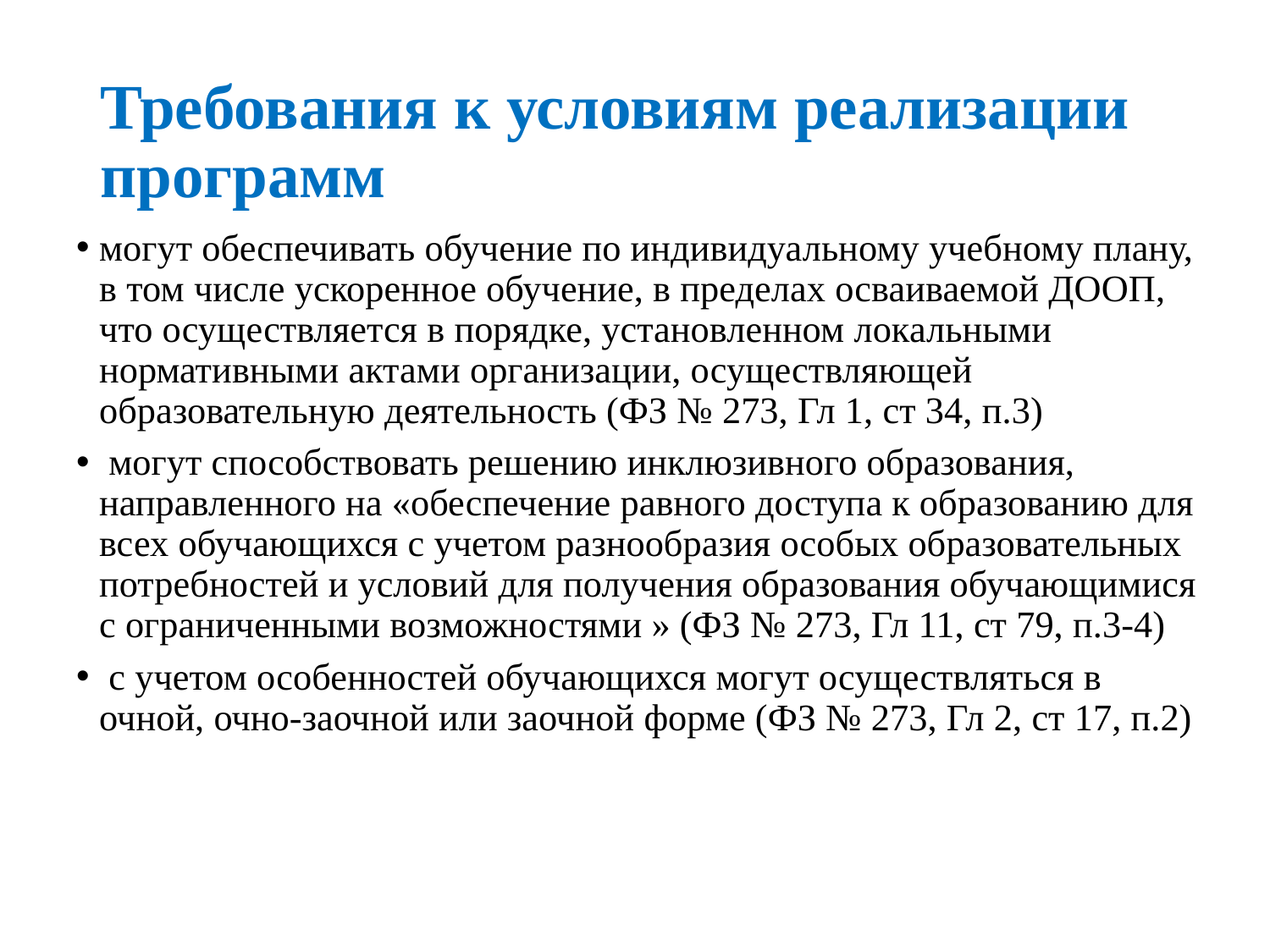

# Требования к условиям реализации программ
могут обеспечивать обучение по индивидуальному учебному плану, в том числе ускоренное обучение, в пределах осваиваемой ДООП, что осуществляется в порядке, установленном локальными нормативными актами организации, осуществляющей образовательную деятельность (ФЗ № 273, Гл 1, ст 34, п.3)
 могут способствовать решению инклюзивного образования, направленного на «обеспечение равного доступа к образованию для всех обучающихся с учетом разнообразия особых образовательных потребностей и условий для получения образования обучающимися с ограниченными возможностями » (ФЗ № 273, Гл 11, ст 79, п.3-4)
 с учетом особенностей обучающихся могут осуществляться в очной, очно-заочной или заочной форме (ФЗ № 273, Гл 2, ст 17, п.2)